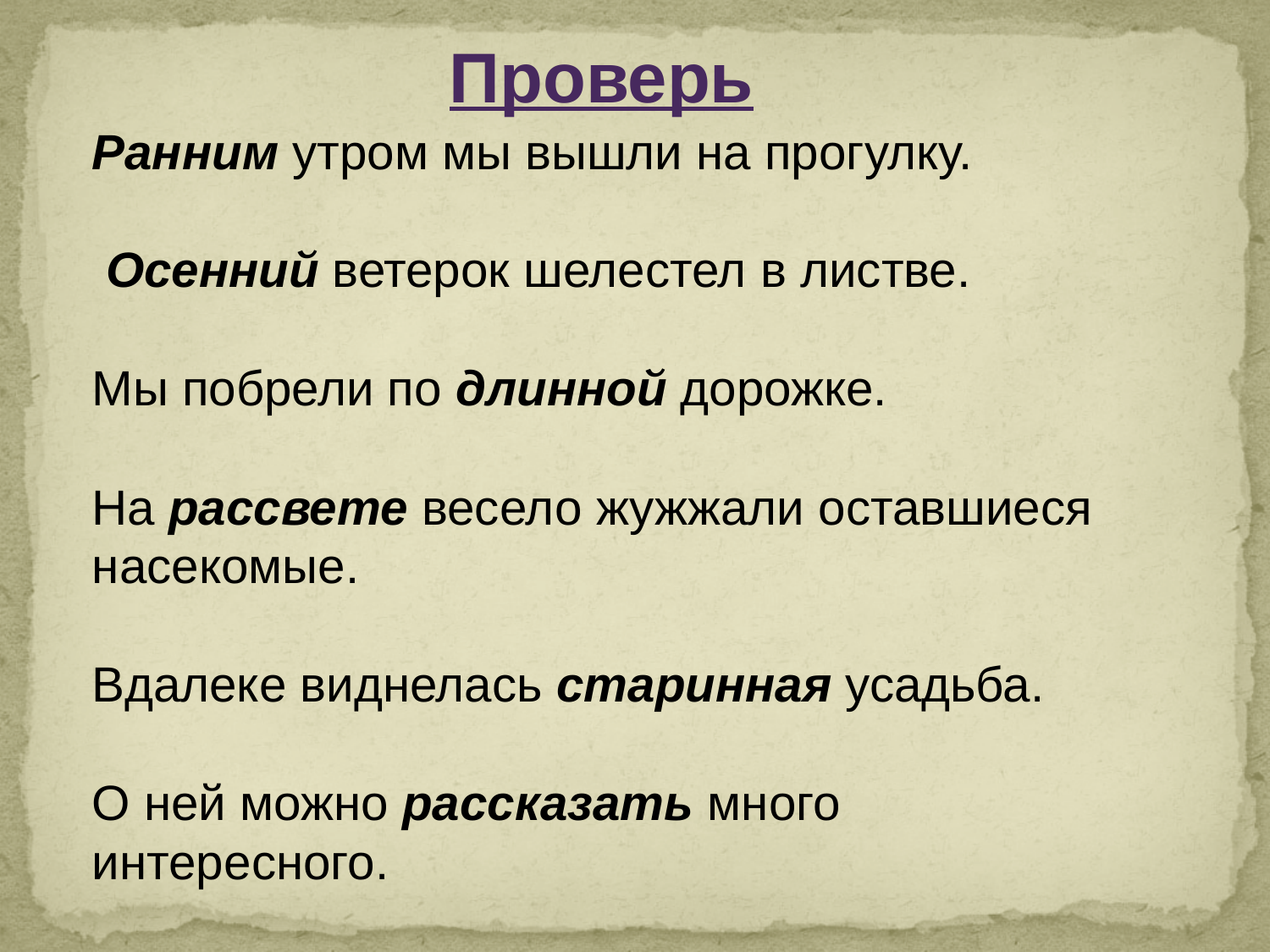

Проверь
Ранним утром мы вышли на прогулку.

 Осенний ветерок шелестел в листве.

Мы побрели по длинной дорожке.

На рассвете весело жужжали оставшиеся насекомые.

Вдалеке виднелась старинная усадьба.

О ней можно рассказать много интересного.